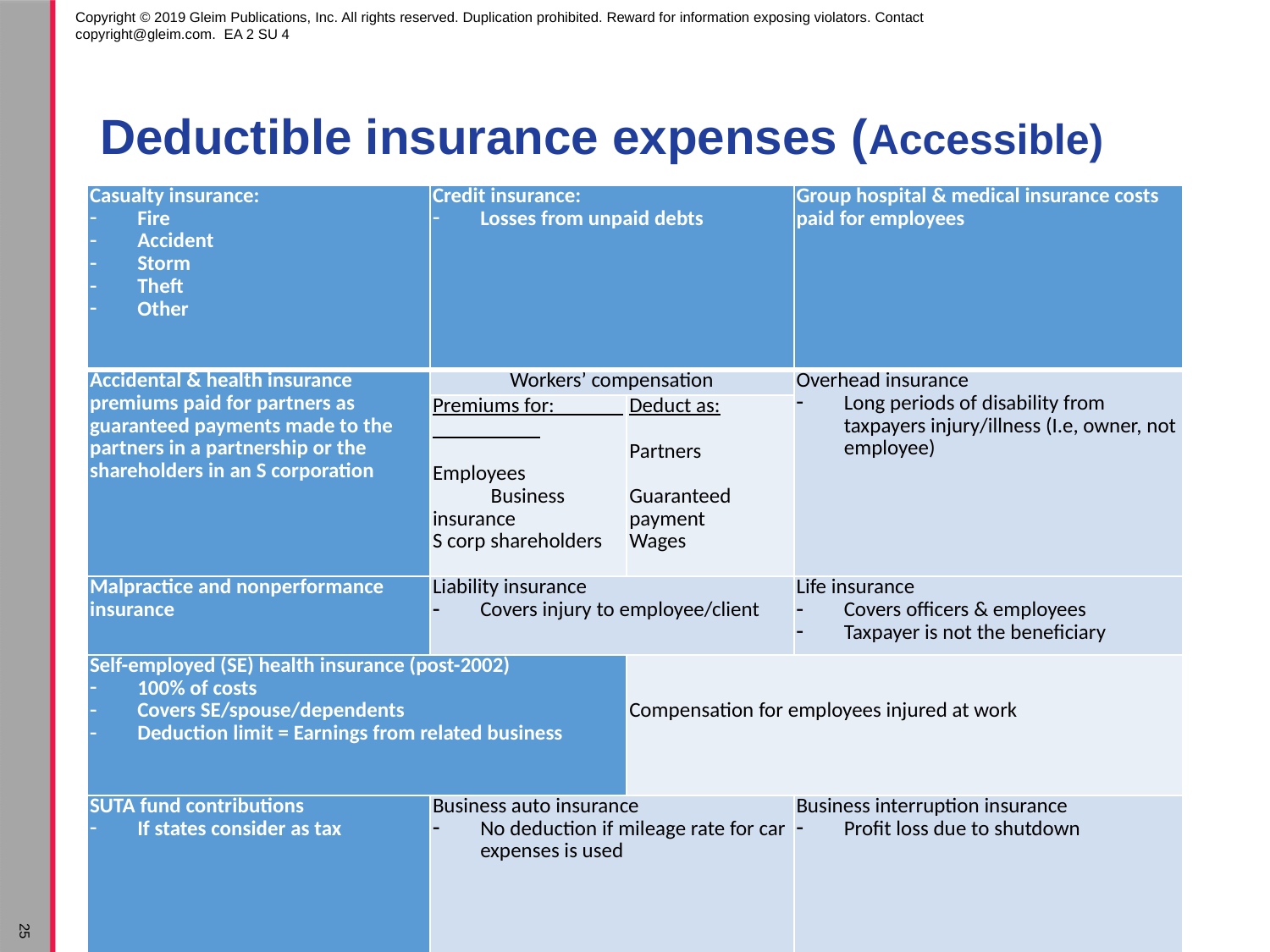

Copyright © 2019 Gleim Publications, Inc. All rights reserved. Duplication prohibited. Reward for information exposing violators. Contact copyright@gleim.com.  EA 2 SU 4
# Deductible insurance expenses (Accessible)
| Casualty insurance: Fire Accident Storm Theft Other | Credit insurance: Losses from unpaid debts |  | Group hospital & medical insurance costs paid for employees |
| --- | --- | --- | --- |
| Accidental & health insurance premiums paid for partners as guaranteed payments made to the partners in a partnership or the shareholders in an S corporation | Workers’ compensation |  | Overhead insurance Long periods of disability from taxpayers injury/illness (I.e, owner, not employee) |
|  | Premiums for:   Employees Business insurance S corp shareholders | Deduct as:   Partners Guaranteed payment Wages |  |
| Malpractice and nonperformance insurance | Liability insurance Covers injury to employee/client |  | Life insurance Covers officers & employees Taxpayer is not the beneficiary |
| Self-employed (SE) health insurance (post-2002) 100% of costs Covers SE/spouse/dependents Deduction limit = Earnings from related business |  | Compensation for employees injured at work |  |
| SUTA fund contributions If states consider as tax | Business auto insurance No deduction if mileage rate for car expenses is used |  | Business interruption insurance Profit loss due to shutdown |
25